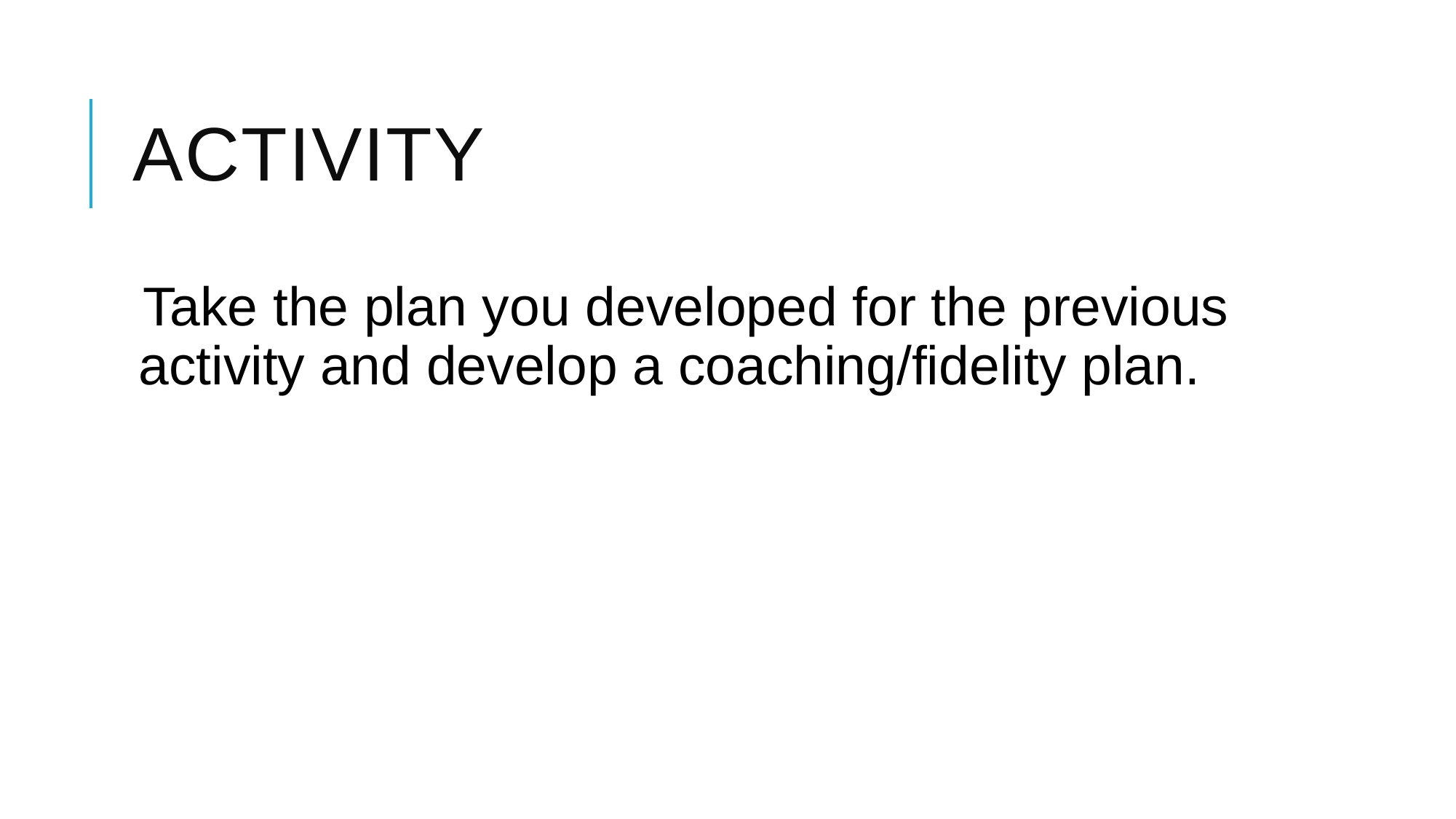

# Activity
Take the plan you developed for the previous activity and develop a coaching/fidelity plan.